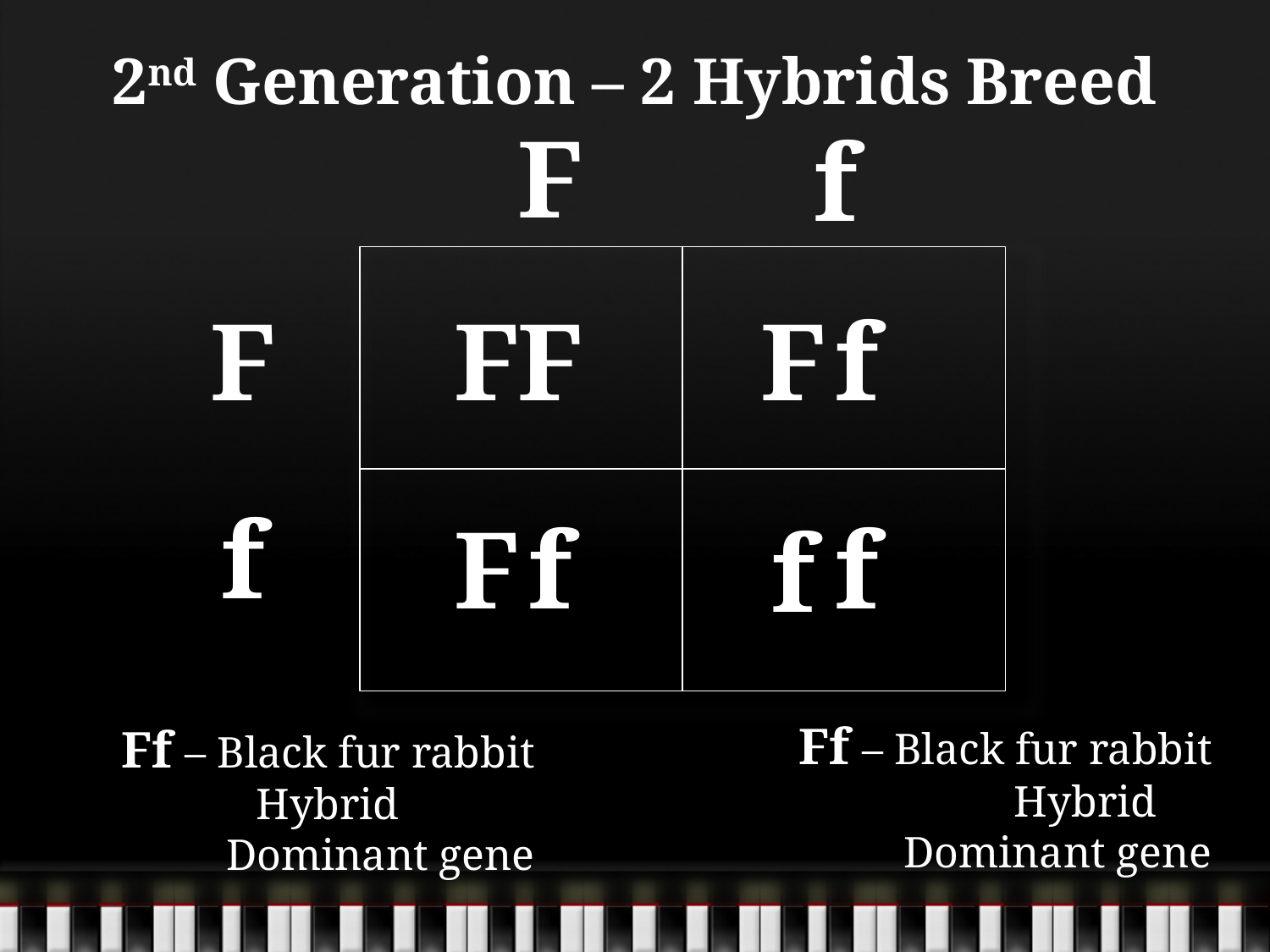

2nd Generation – 2 Hybrids Breed
F
f

F
F
F
F
f
f
F
f
f
f
Ff – Black fur rabbit
	   Hybrid
	Dominant gene
Ff – Black fur rabbit
Hybrid
	Dominant gene